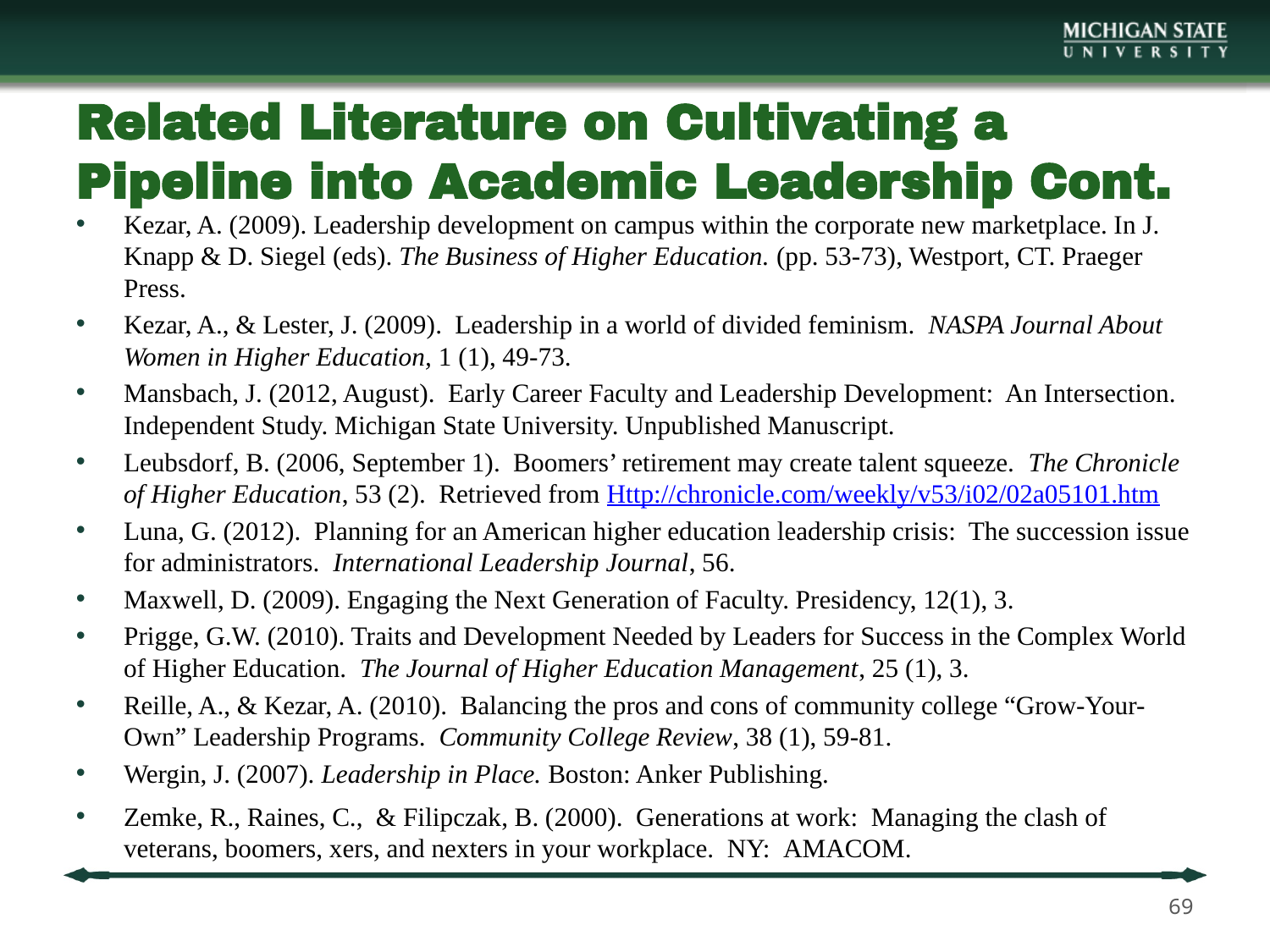

# Related Literature on Cultivating a Pipeline into Academic Leadership Cont.
Kezar, A. (2009). Leadership development on campus within the corporate new marketplace. In J. Knapp & D. Siegel (eds). The Business of Higher Education. (pp. 53-73), Westport, CT. Praeger Press.
Kezar, A., & Lester, J. (2009).  Leadership in a world of divided feminism.  NASPA Journal About Women in Higher Education, 1 (1), 49-73.
Mansbach, J. (2012, August).  Early Career Faculty and Leadership Development:  An Intersection.  Independent Study. Michigan State University. Unpublished Manuscript.
Leubsdorf, B. (2006, September 1).  Boomers’ retirement may create talent squeeze.  The Chronicle of Higher Education, 53 (2).  Retrieved from Http://chronicle.com/weekly/v53/i02/02a05101.htm
Luna, G. (2012).  Planning for an American higher education leadership crisis:  The succession issue for administrators.  International Leadership Journal, 56.
Maxwell, D. (2009). Engaging the Next Generation of Faculty. Presidency, 12(1), 3.
Prigge, G.W. (2010). Traits and Development Needed by Leaders for Success in the Complex World of Higher Education.  The Journal of Higher Education Management, 25 (1), 3.
Reille, A., & Kezar, A. (2010).  Balancing the pros and cons of community college “Grow-Your-Own” Leadership Programs.  Community College Review, 38 (1), 59-81.
Wergin, J. (2007). Leadership in Place. Boston: Anker Publishing.
Zemke, R., Raines, C.,  & Filipczak, B. (2000).  Generations at work:  Managing the clash of veterans, boomers, xers, and nexters in your workplace.  NY:  AMACOM.
69